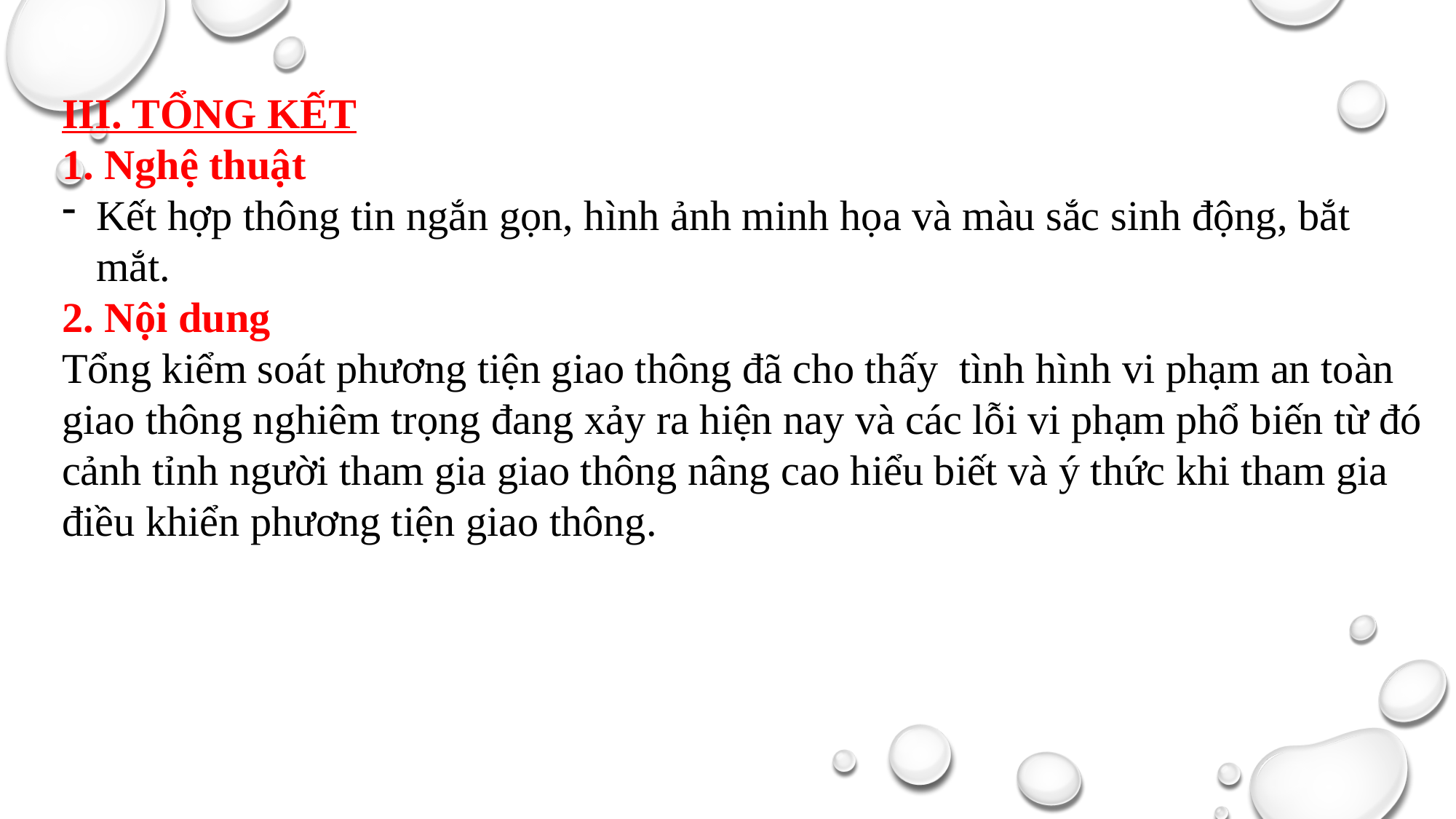

III. TỔNG KẾT
1. Nghệ thuật
Kết hợp thông tin ngắn gọn, hình ảnh minh họa và màu sắc sinh động, bắt mắt.
2. Nội dung
Tổng kiểm soát phương tiện giao thông đã cho thấy  tình hình vi phạm an toàn giao thông nghiêm trọng đang xảy ra hiện nay và các lỗi vi phạm phổ biến từ đó cảnh tỉnh người tham gia giao thông nâng cao hiểu biết và ý thức khi tham gia điều khiển phương tiện giao thông.